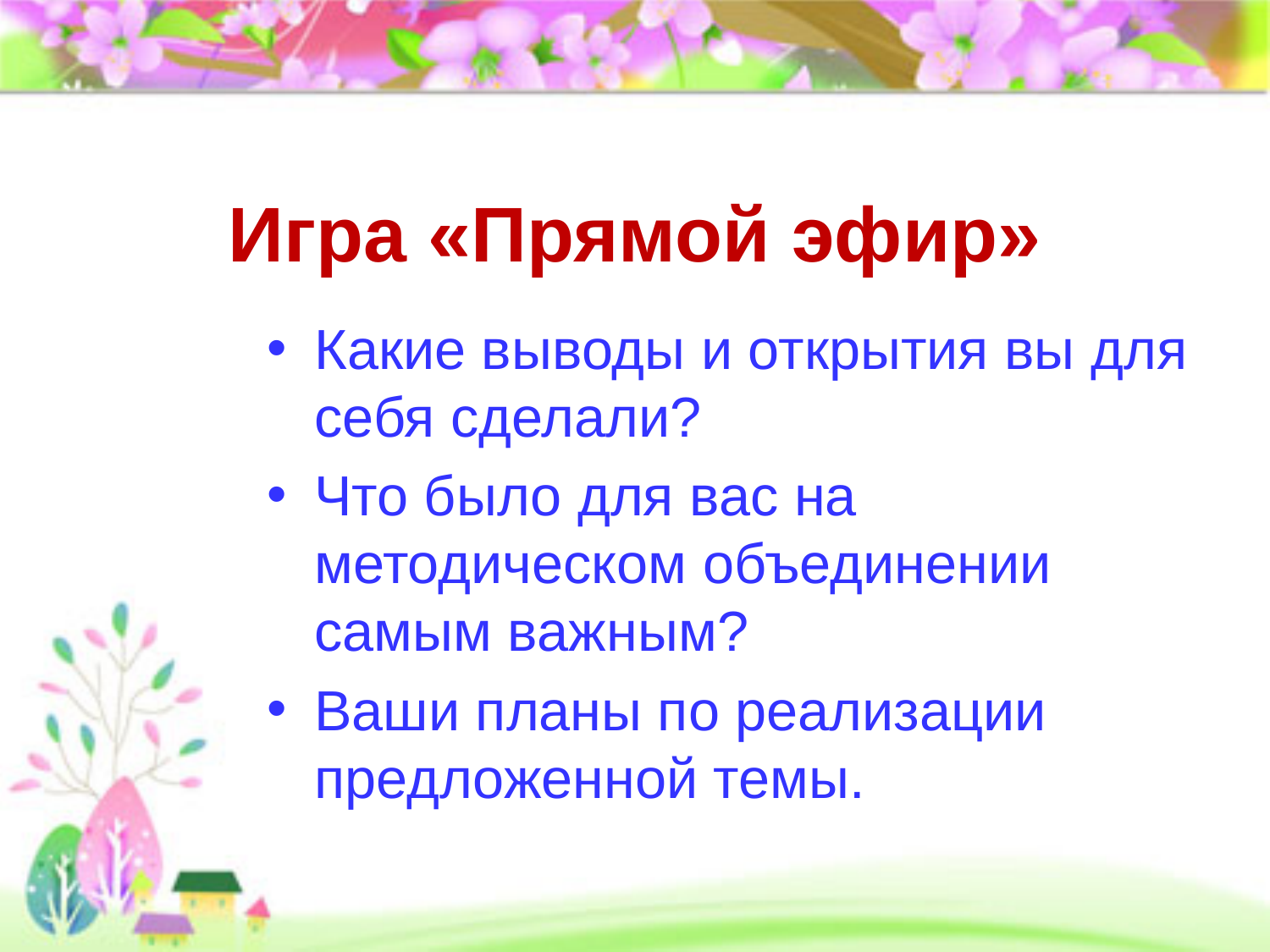

# Игра «Прямой эфир»
Какие выводы и открытия вы для себя сделали?
Что было для вас на методическом объединении  самым важным?
Ваши планы по реализации предложенной темы.